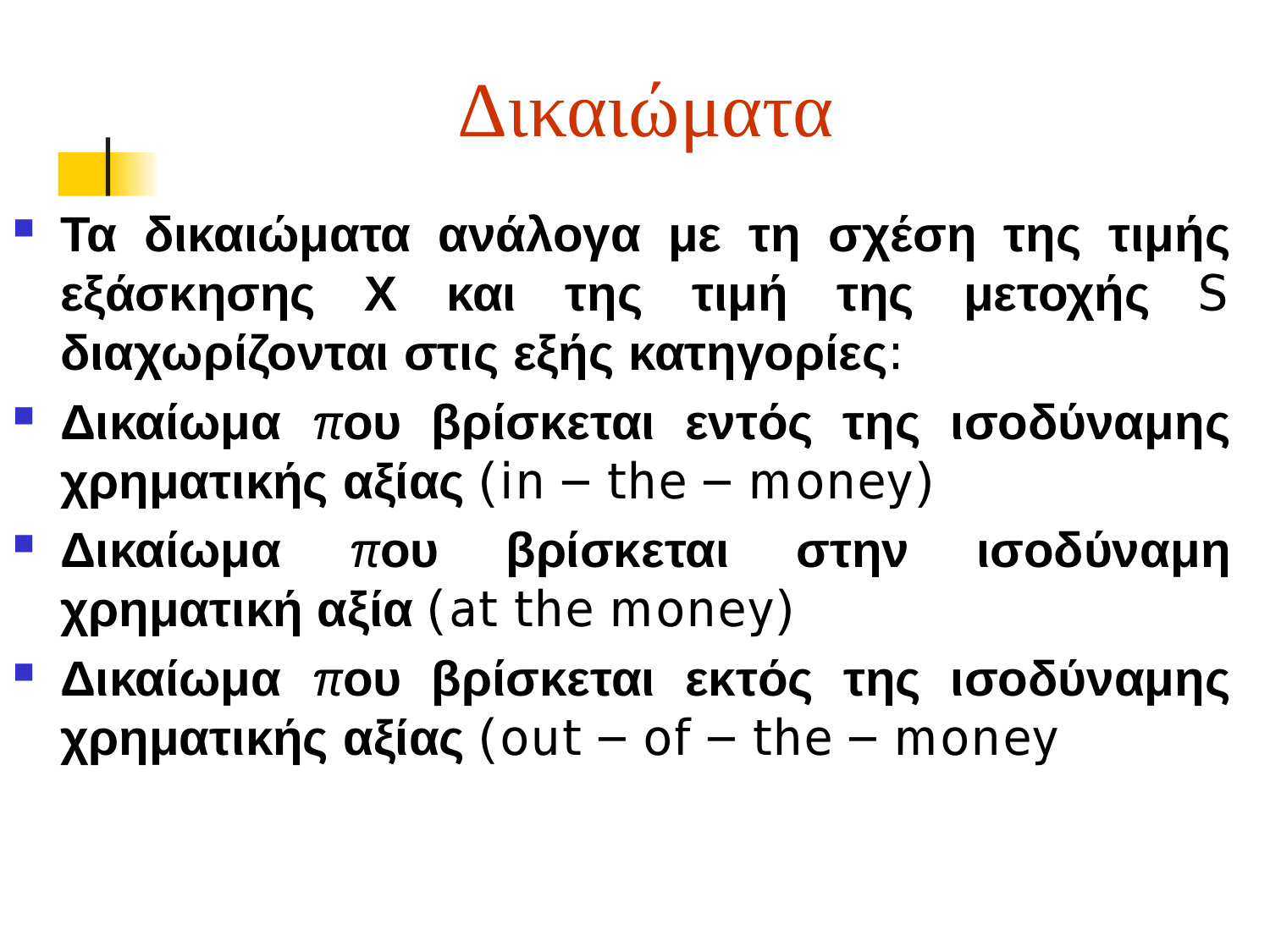

# Δικαιώματα
Τα δικαιώματα ανάλογα με τη σχέση της τιμής εξάσκησης Χ και της τιμή της μετοχής S διαχωρίζονται στις εξής κατηγορίες:
Δικαίωμα που βρίσκεται εντός της ισοδύναμης χρηματικής αξίας (in – the – money)
Δικαίωμα που βρίσκεται στην ισοδύναμη χρηματική αξία (at the money)
Δικαίωμα που βρίσκεται εκτός της ισοδύναμης χρηματικής αξίας (out – of – the – money
30